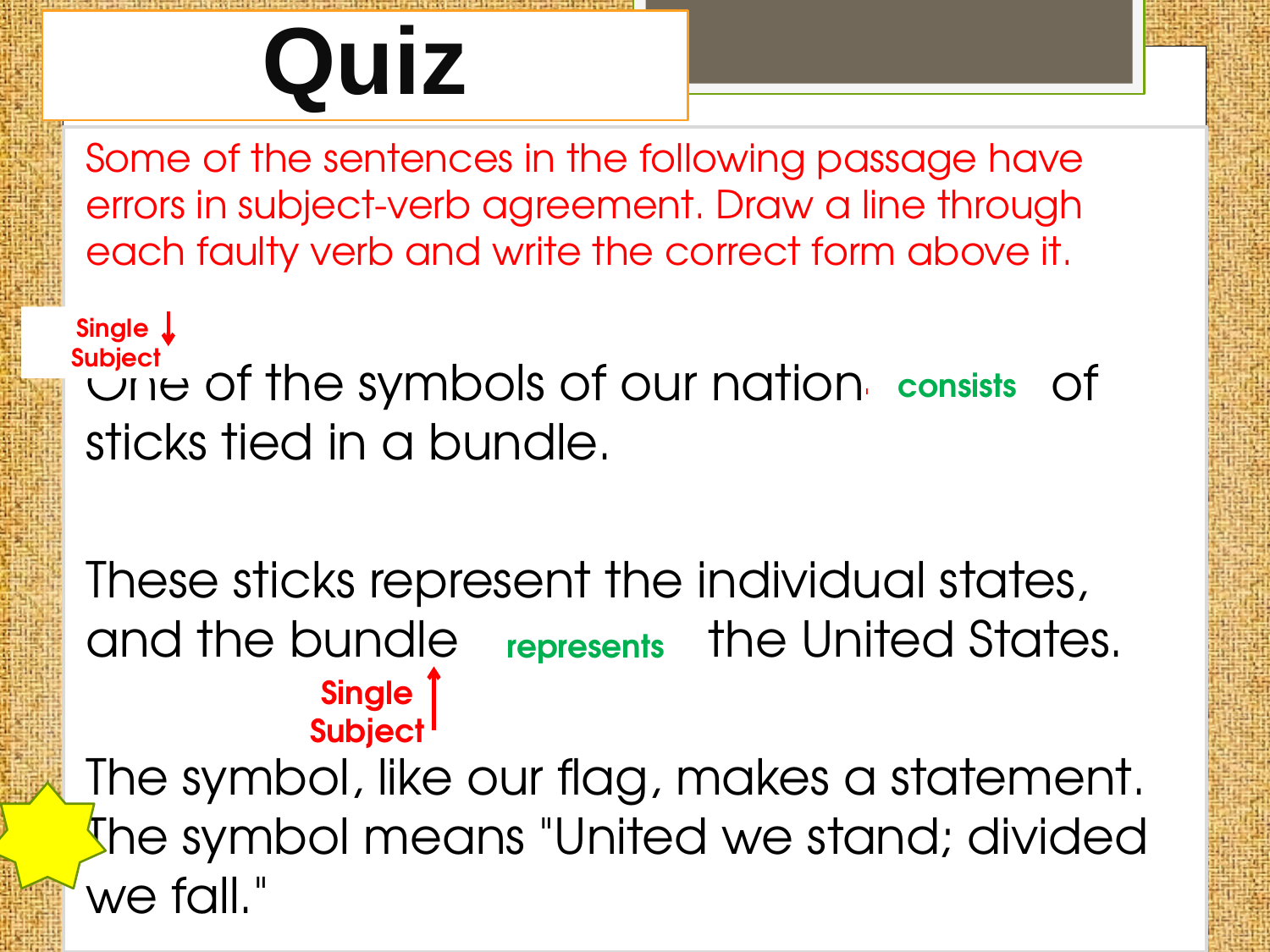

# Quiz
Some of the sentences in the following passage have errors in subject-verb agreement. Draw a line through each faulty verb and write the correct form above it.

One of the symbols of our nation consist of sticks tied in a bundle.

These sticks represent the individual states, and the bundle represent the United States.

The symbol, like our flag, makes a statement. The symbol means "United we stand; divided we fall."
Single
Subject
consists
represents
Single Subject